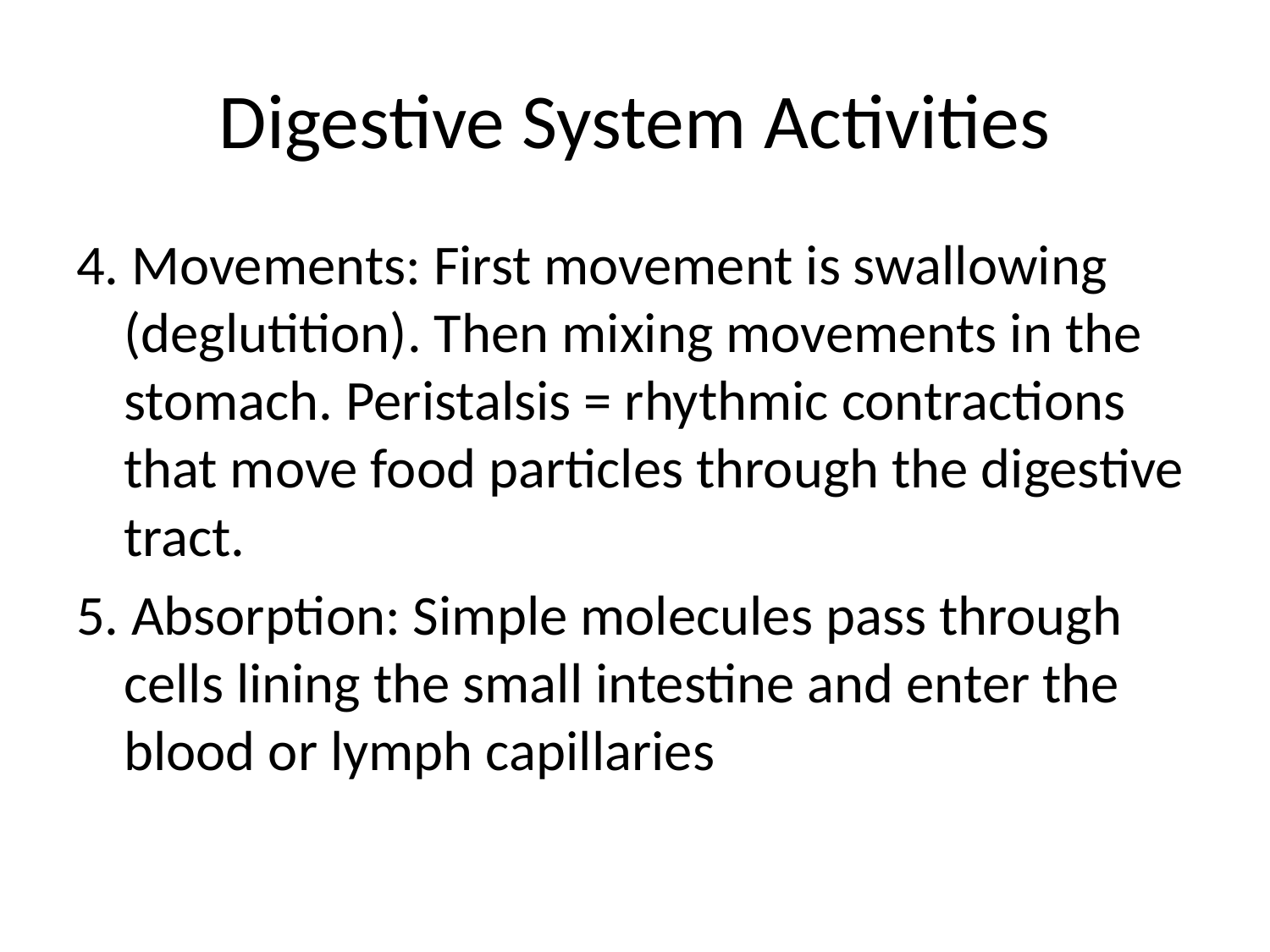

# Digestive System Activities
4. Movements: First movement is swallowing (deglutition). Then mixing movements in the stomach. Peristalsis = rhythmic contractions that move food particles through the digestive tract.
5. Absorption: Simple molecules pass through cells lining the small intestine and enter the blood or lymph capillaries